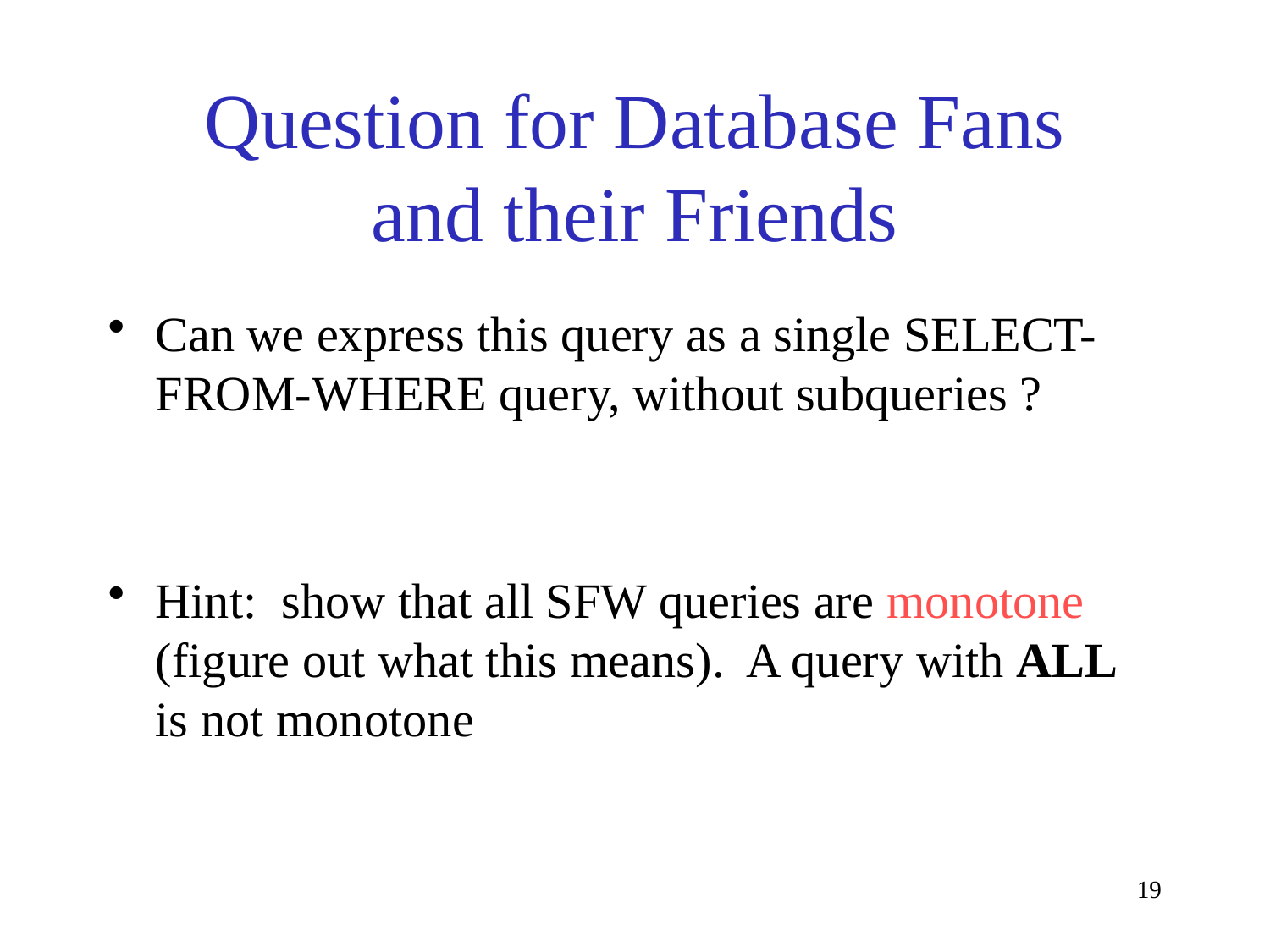

# Question for Database Fans and their Friends
Can we express this query as a single SELECT-FROM-WHERE query, without subqueries ?

Hint:  show that all SFW queries are monotone (figure out what this means).  A query with ALL is not monotone
19